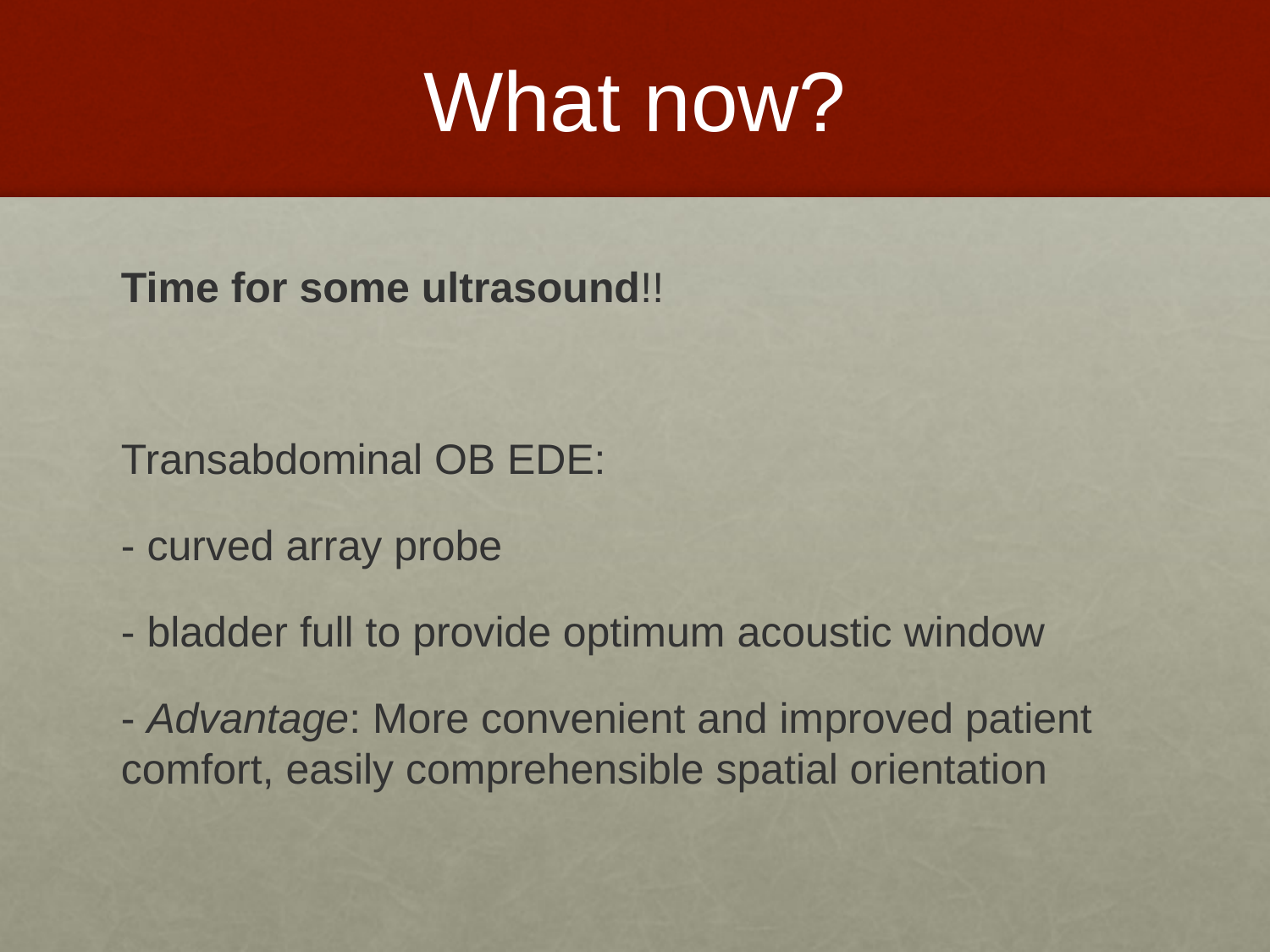

# What now?
Time for some ultrasound!!

Transabdominal OB EDE:
- curved array probe
- bladder full to provide optimum acoustic window
- Advantage: More convenient and improved patient comfort, easily comprehensible spatial orientation